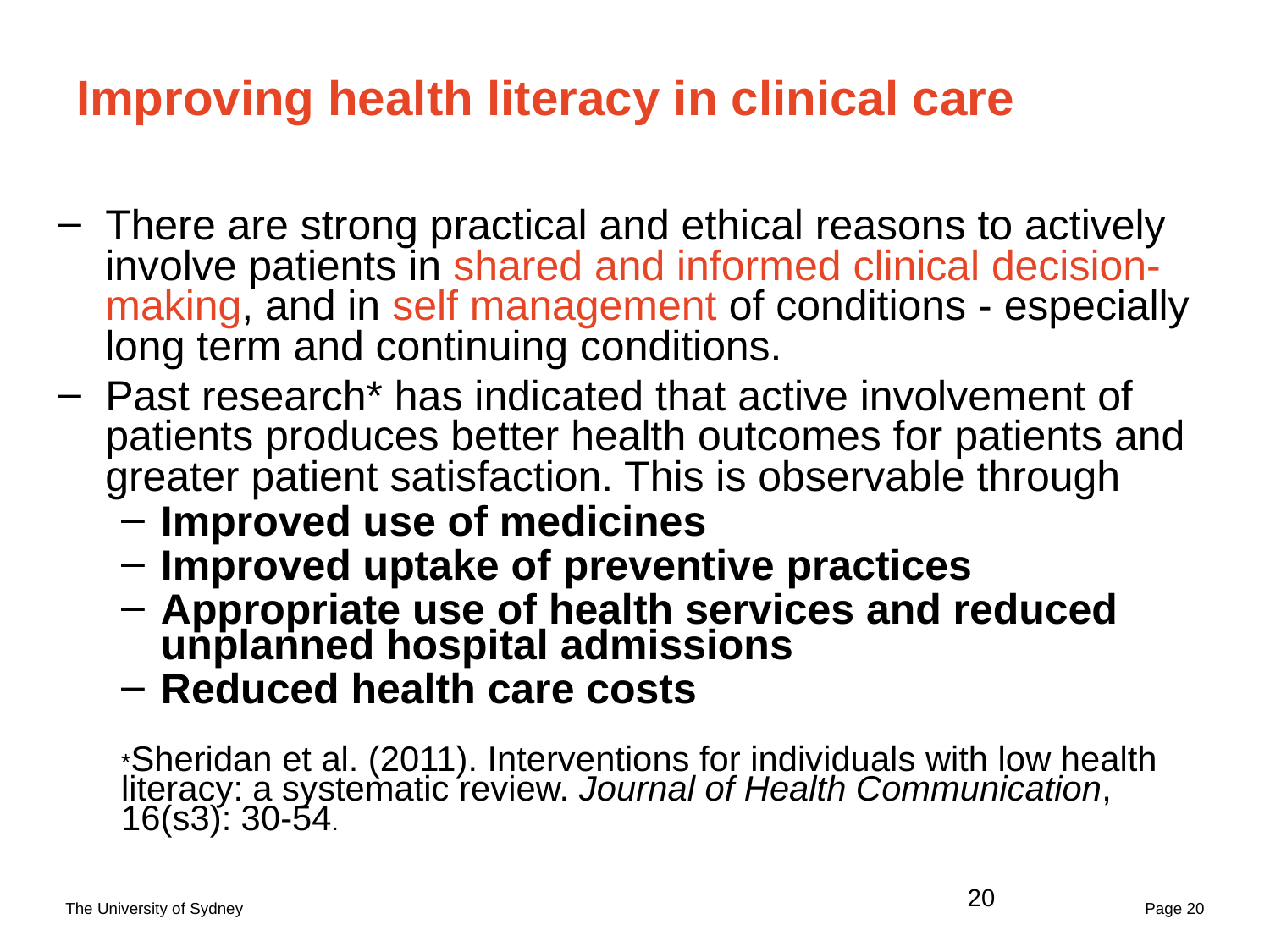

# Improving health literacy in clinical care
There are strong practical and ethical reasons to actively involve patients in shared and informed clinical decision-making, and in self management of conditions - especially long term and continuing conditions.
Past research* has indicated that active involvement of patients produces better health outcomes for patients and greater patient satisfaction. This is observable through
Improved use of medicines
Improved uptake of preventive practices
Appropriate use of health services and reduced unplanned hospital admissions
Reduced health care costs

*Sheridan et al. (2011). Interventions for individuals with low health literacy: a systematic review. Journal of Health Communication, 16(s3): 30-54.

20